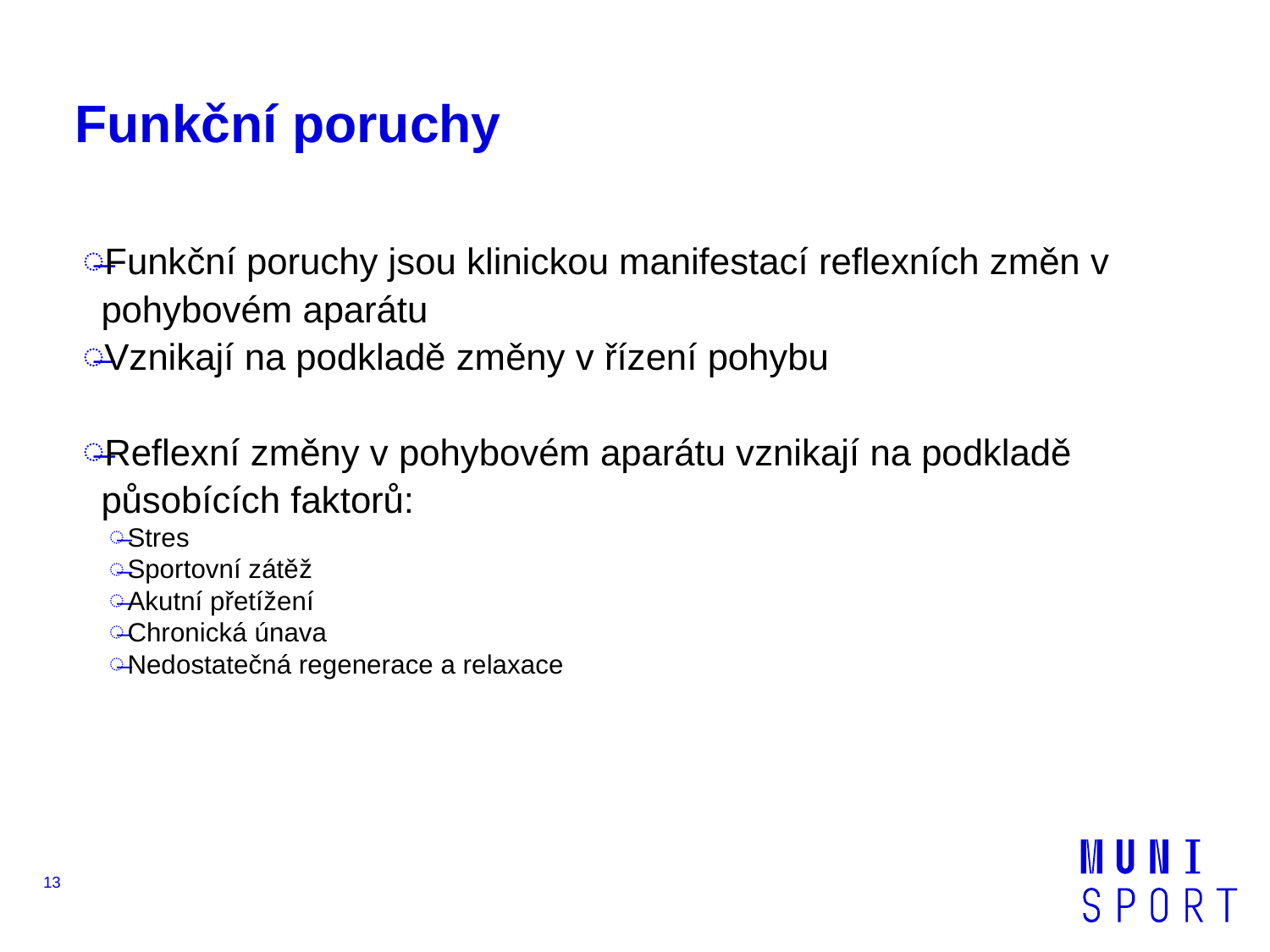

# Funkční poruchy
Funkční poruchy jsou klinickou manifestací reflexních změn v pohybovém aparátu
Vznikají na podkladě změny v řízení pohybu

Reflexní změny v pohybovém aparátu vznikají na podkladě působících faktorů:
Stres
Sportovní zátěž
Akutní přetížení
Chronická únava
Nedostatečná regenerace a relaxace
13